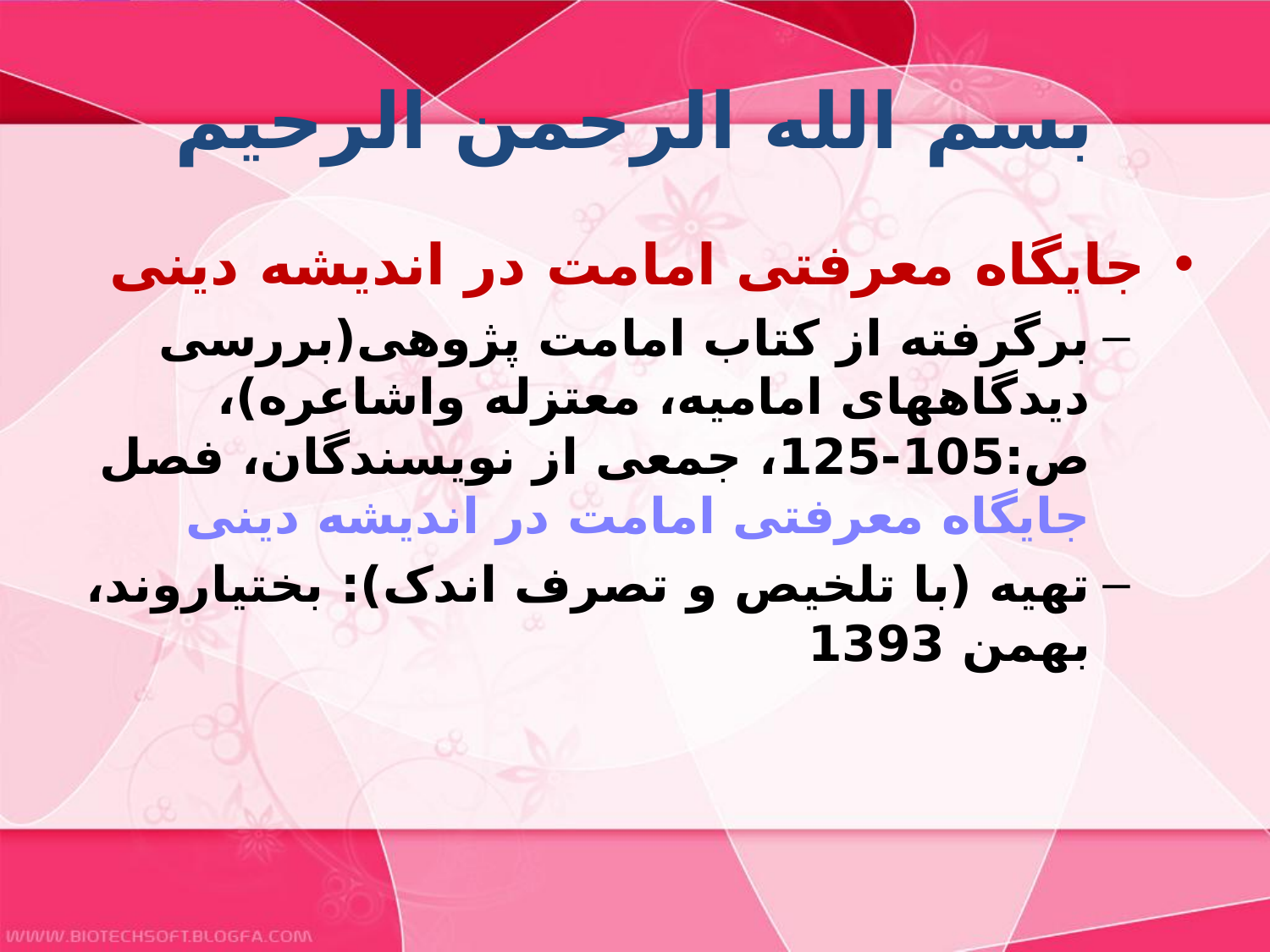

# بسم الله الرحمن الرحیم
جايگاه معرفتى امامت در انديشه دينى‏
برگرفته از کتاب امامت پژوهى(بررسى ديدگاههاى اماميه، معتزله واشاعره)، ص:105-125، جمعی از نویسندگان، فصل جايگاه معرفتى امامت در انديشه دينى‏
تهیه (با تلخیص و تصرف اندک): بختیاروند، بهمن 1393